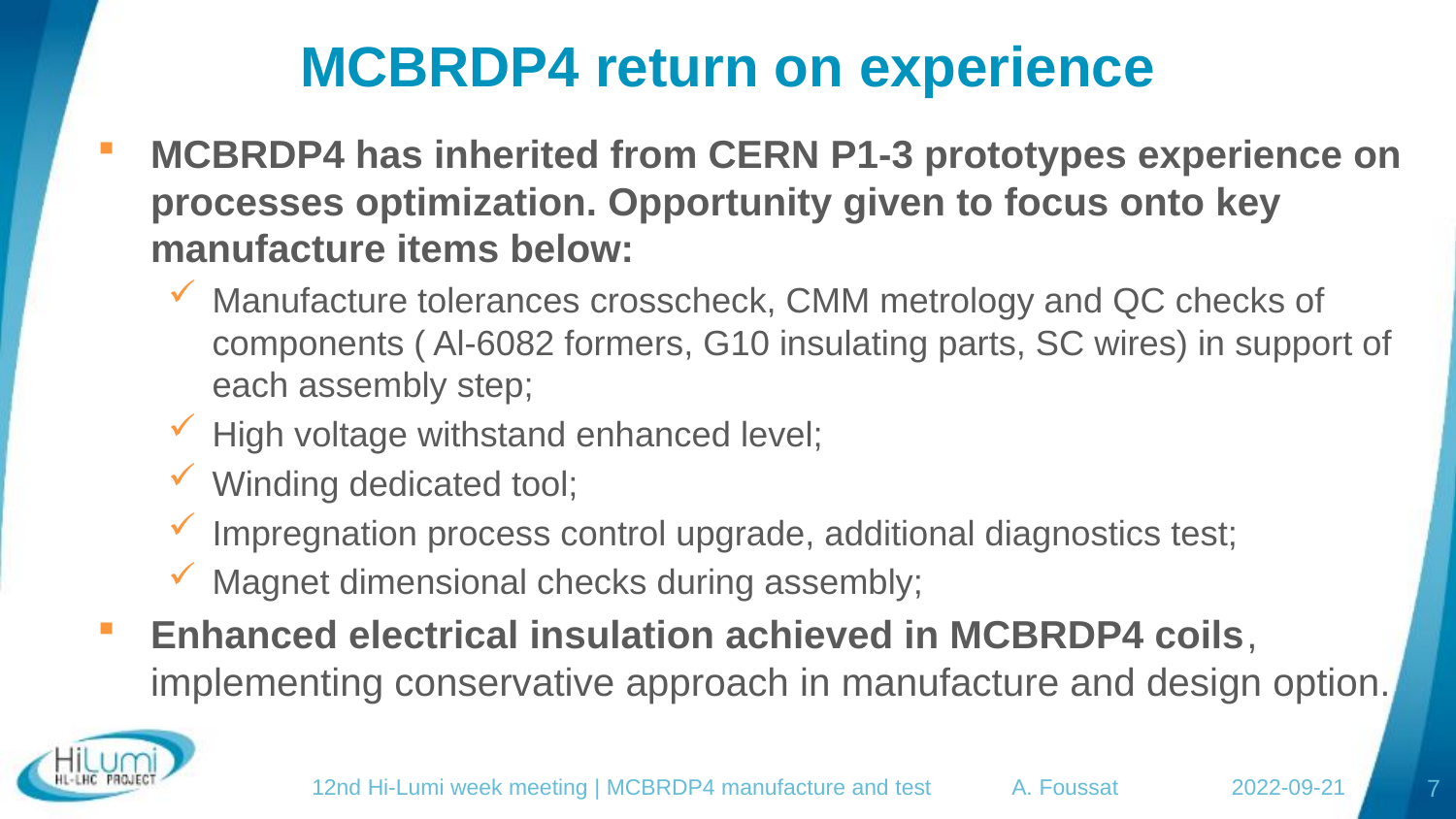

# MCBRDP4 return on experience
MCBRDP4 has inherited from CERN P1-3 prototypes experience on processes optimization. Opportunity given to focus onto key manufacture items below:
Manufacture tolerances crosscheck, CMM metrology and QC checks of components ( Al-6082 formers, G10 insulating parts, SC wires) in support of each assembly step;
High voltage withstand enhanced level;
Winding dedicated tool;
Impregnation process control upgrade, additional diagnostics test;
Magnet dimensional checks during assembly;
Enhanced electrical insulation achieved in MCBRDP4 coils, implementing conservative approach in manufacture and design option.
12nd Hi-Lumi week meeting | MCBRDP4 manufacture and test             A. Foussat                  2022-09-21
7